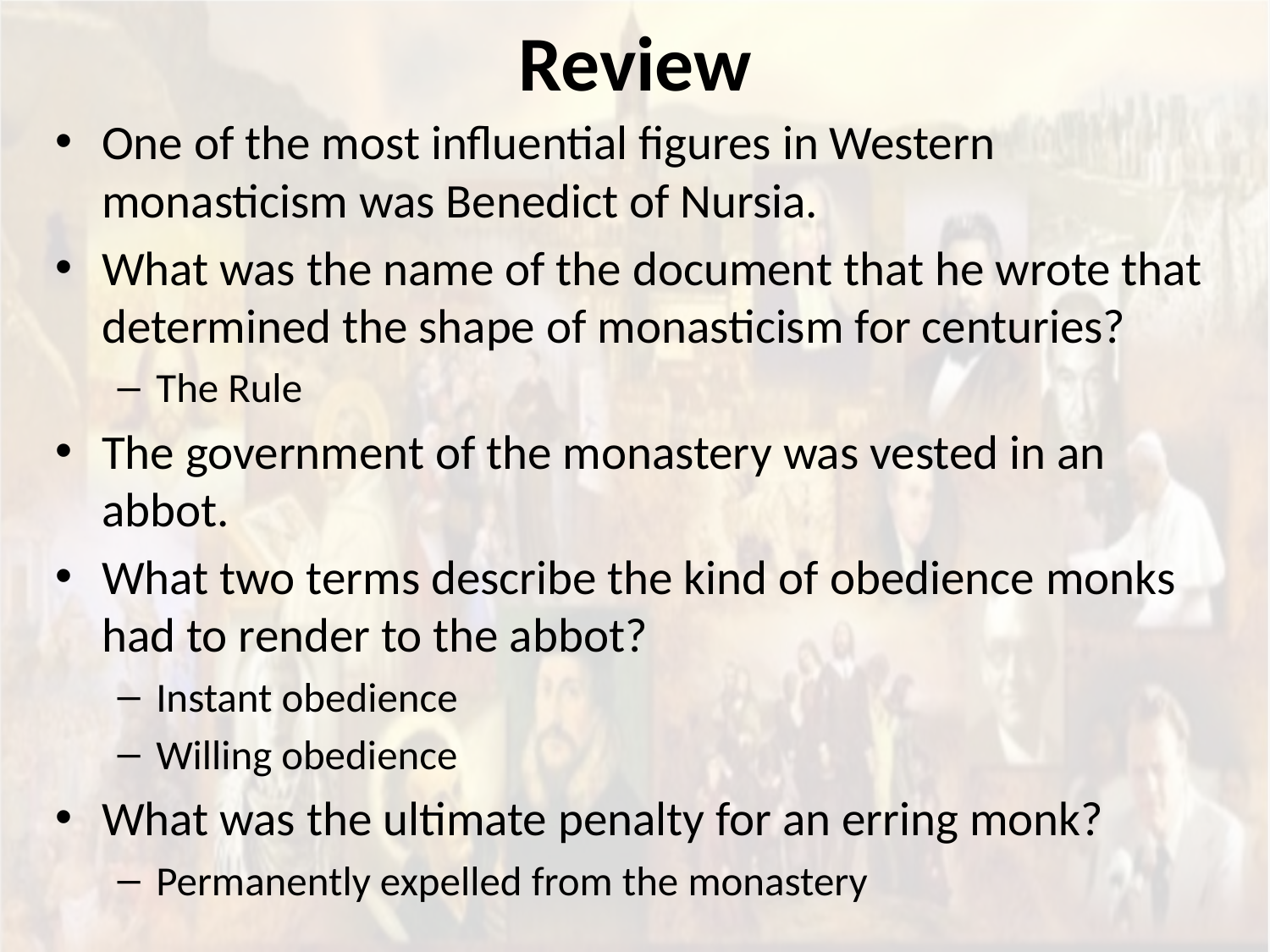

# Review
One of the most influential figures in Western monasticism was Benedict of Nursia.
What was the name of the document that he wrote that determined the shape of monasticism for centuries?
The Rule
The government of the monastery was vested in an abbot.
What two terms describe the kind of obedience monks had to render to the abbot?
Instant obedience
Willing obedience
What was the ultimate penalty for an erring monk?
Permanently expelled from the monastery